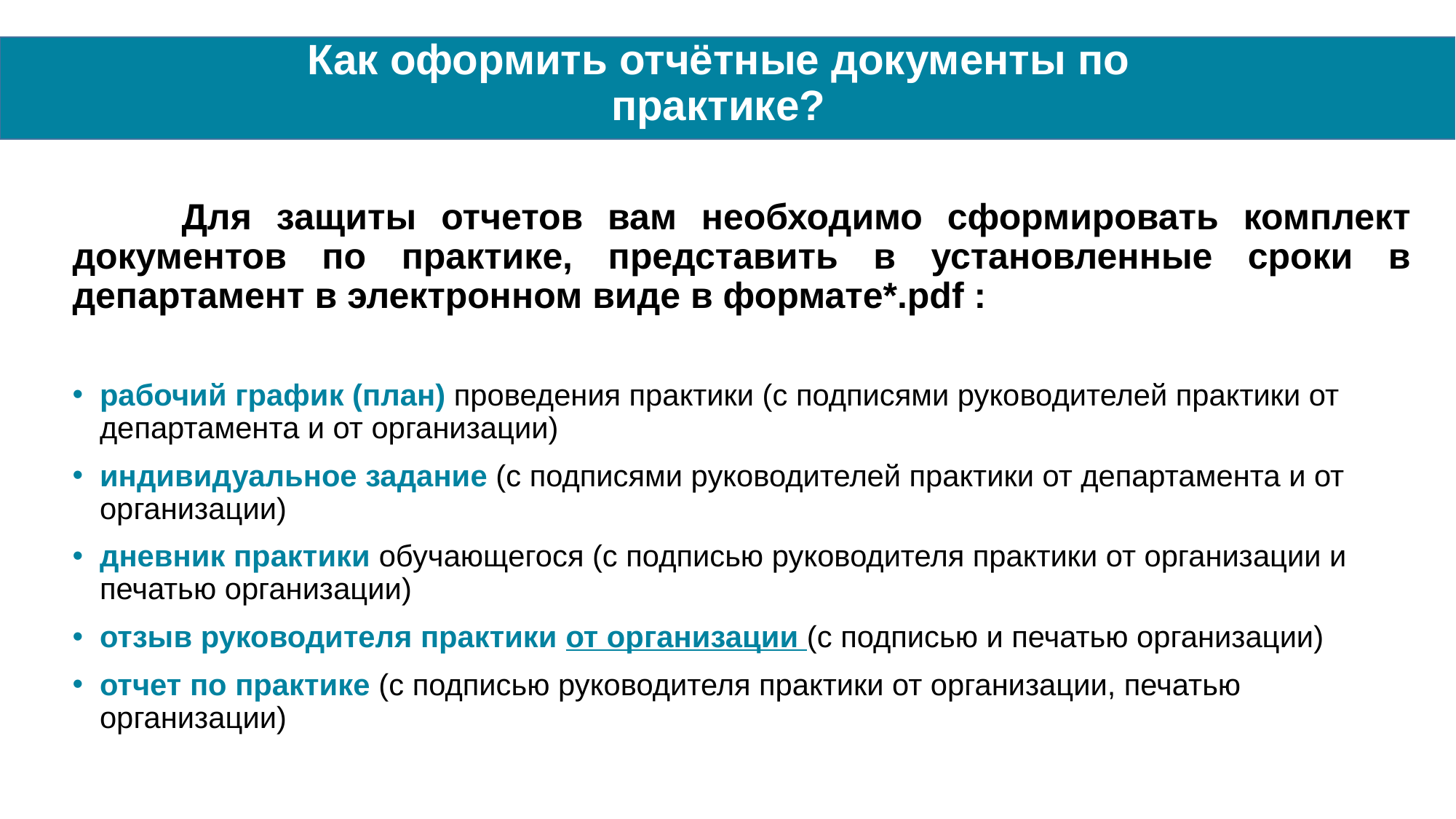

# Как оформить отчётные документы по практике?
	Для защиты отчетов вам необходимо сформировать комплект документов по практике, представить в установленные сроки в департамент в электронном виде в формате*.pdf :

рабочий график (план) проведения практики (с подписями руководителей практики от департамента и от организации)
индивидуальное задание (с подписями руководителей практики от департамента и от организации)
дневник практики обучающегося (с подписью руководителя практики от организации и печатью организации)
отзыв руководителя практики от организации (с подписью и печатью организации)
отчет по практике (с подписью руководителя практики от организации, печатью организации)